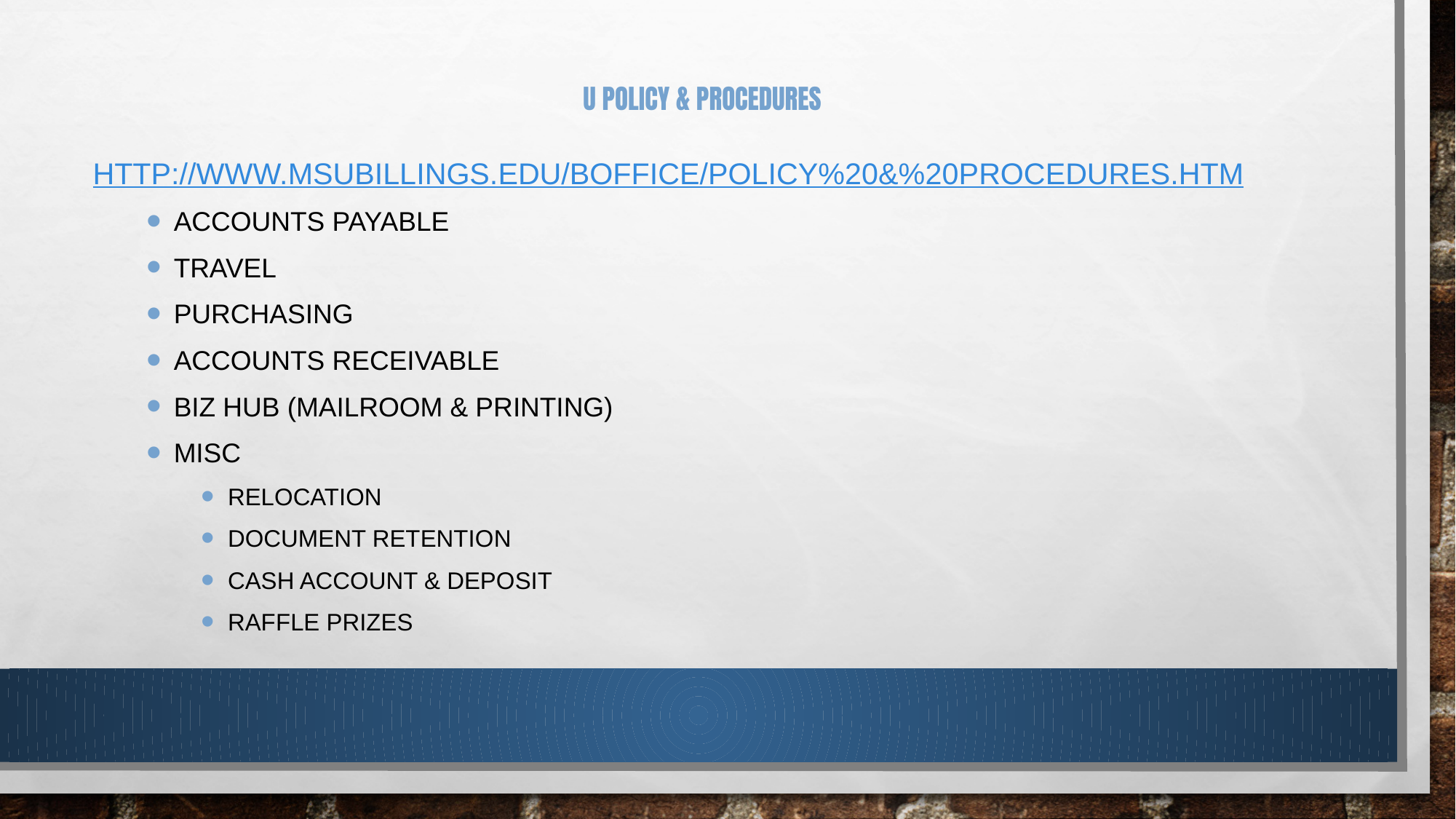

# U Policy & Procedures
http://www.msubillings.edu/boffice/Policy%20&%20Procedures.htm
Accounts Payable
Travel
Purchasing
Accounts Receivable
Biz hub (mailroom & printing)
Misc
Relocation
Document retention
Cash Account & Deposit
Raffle Prizes